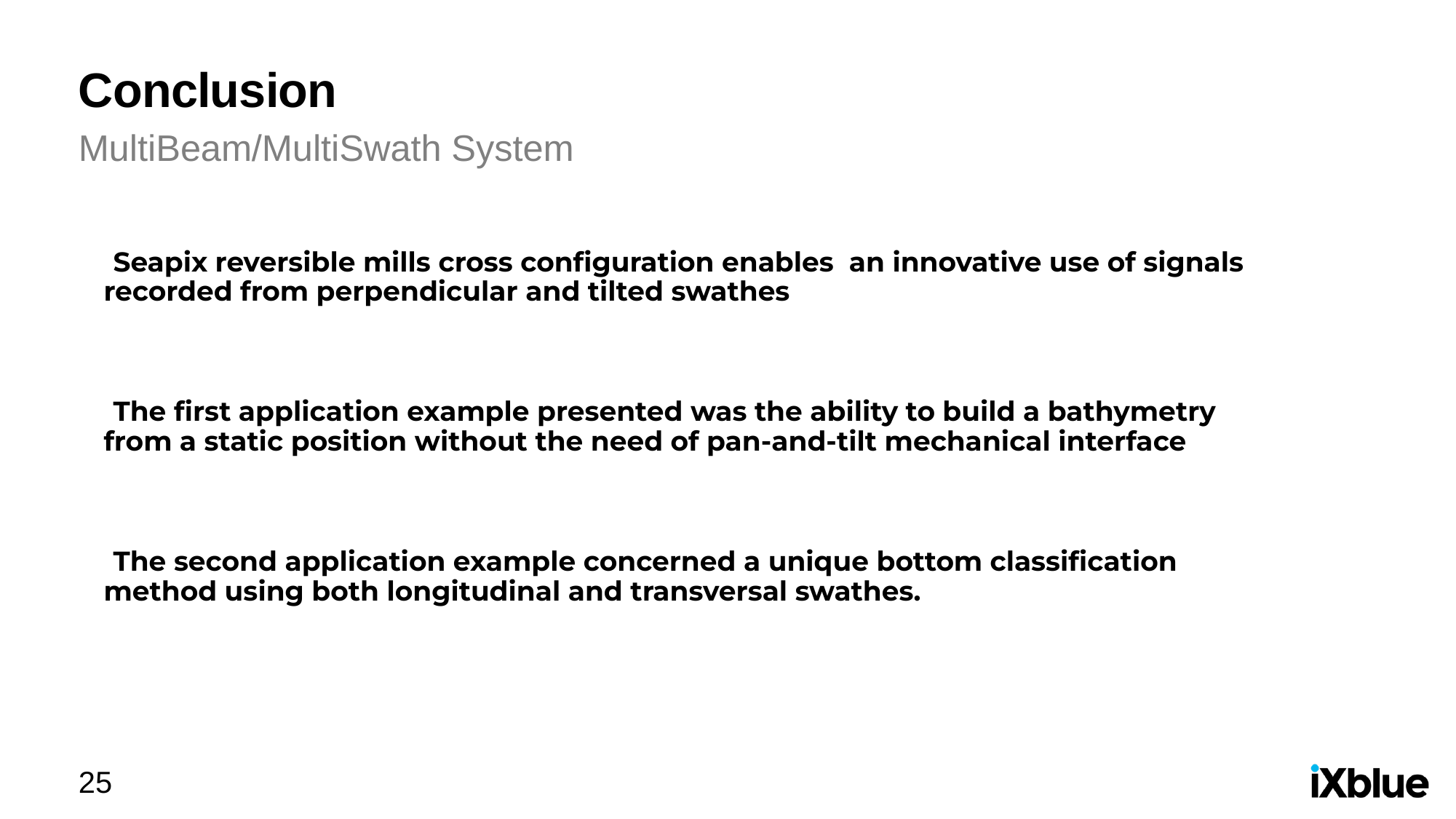

Conclusion
MultiBeam/MultiSwath System
Seapix reversible mills cross configuration enables  an innovative use of signals recorded from perpendicular and tilted swathes
The first application example presented was the ability to build a bathymetry from a static position without the need of pan-and-tilt mechanical interface
The second application example concerned a unique bottom classification method using both longitudinal and transversal swathes.
25